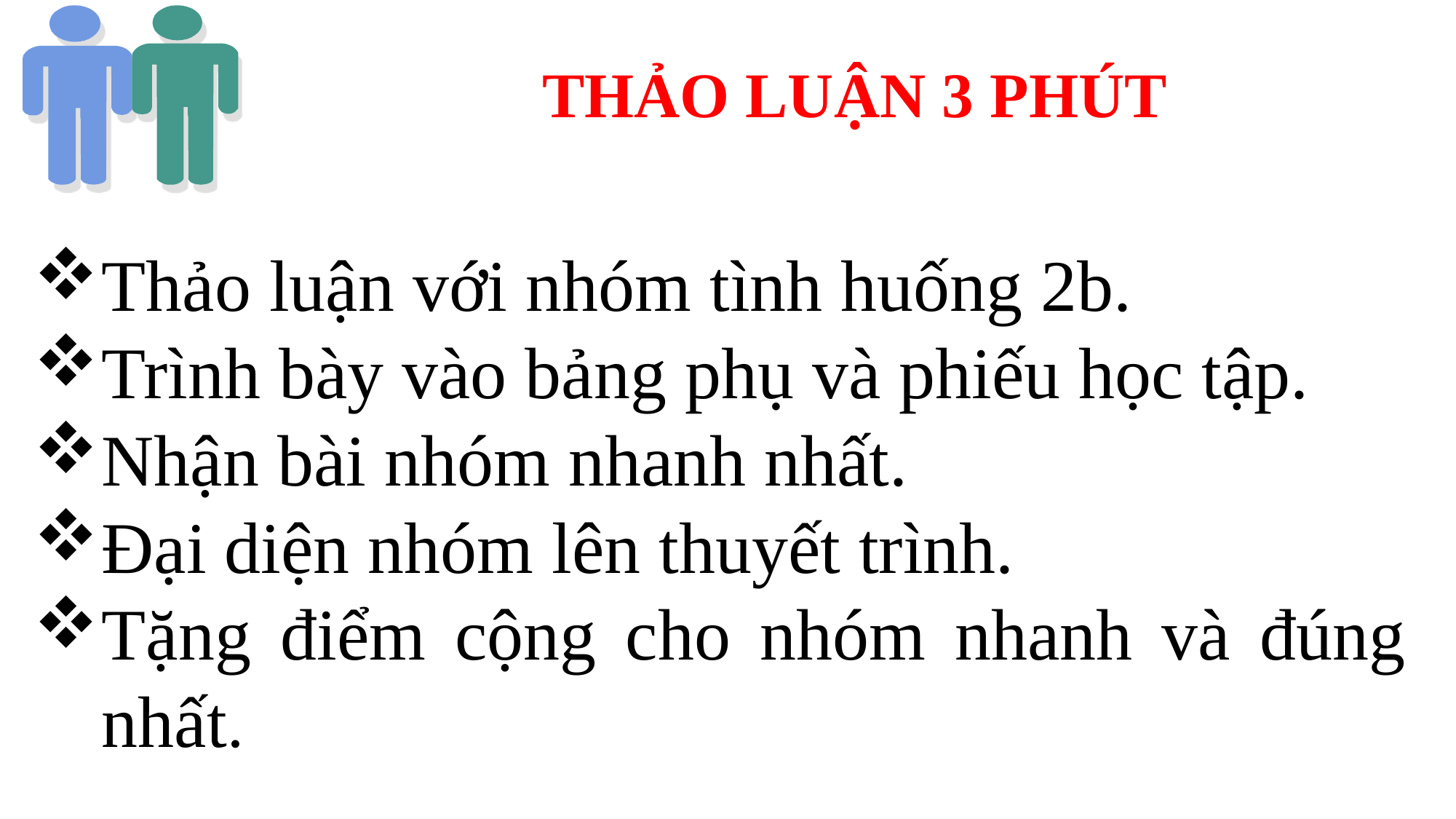

# THẢO LUẬN 3 PHÚT
Thảo luận với nhóm tình huống 2b.
Trình bày vào bảng phụ và phiếu học tập.
Nhận bài nhóm nhanh nhất.
Đại diện nhóm lên thuyết trình.
Tặng điểm cộng cho nhóm nhanh và đúng nhất.